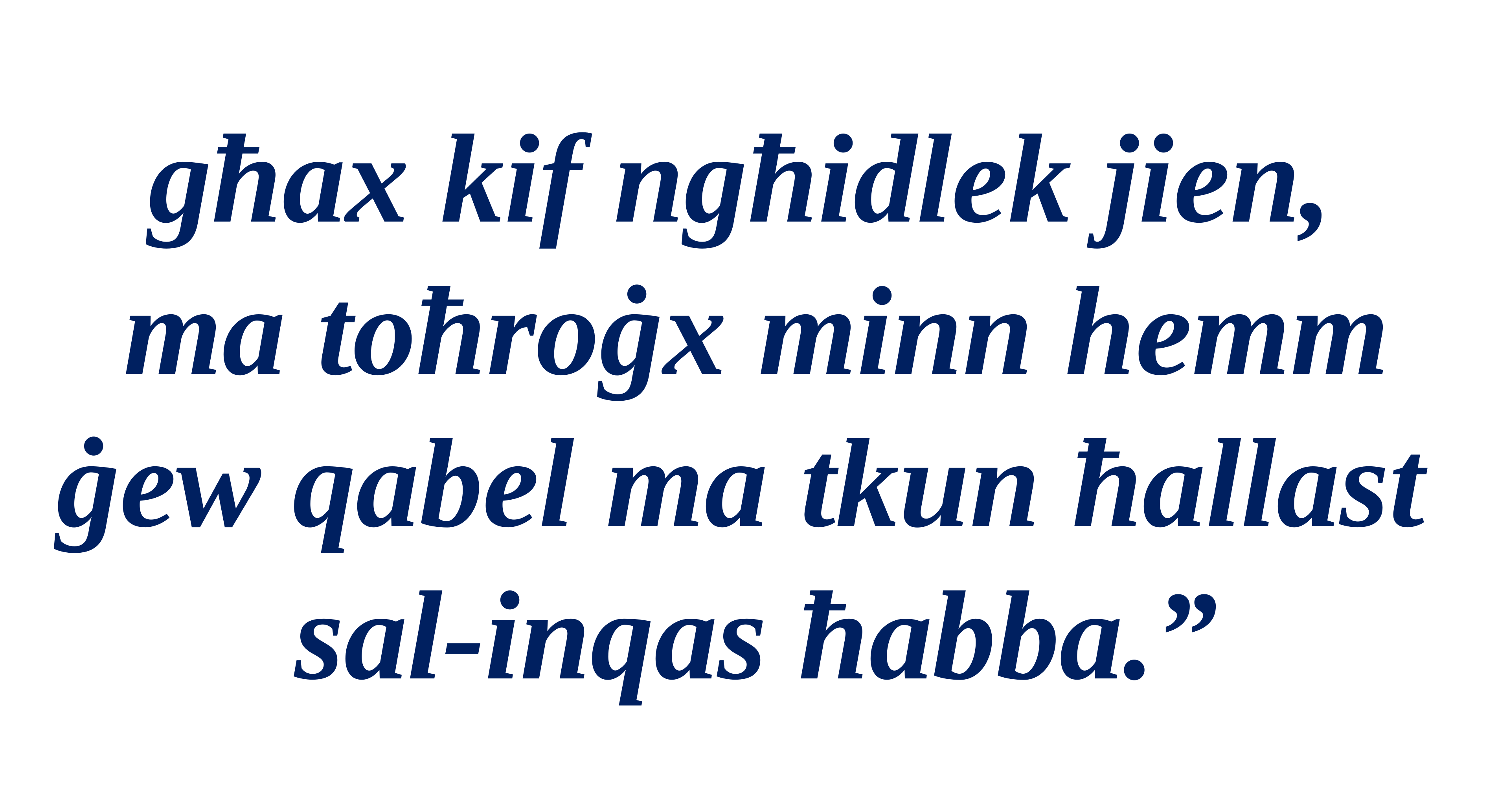

għax kif ngħidlek jien,
ma toħroġx minn hemm ġew qabel ma tkun ħallast
sal-inqas ħabba.”